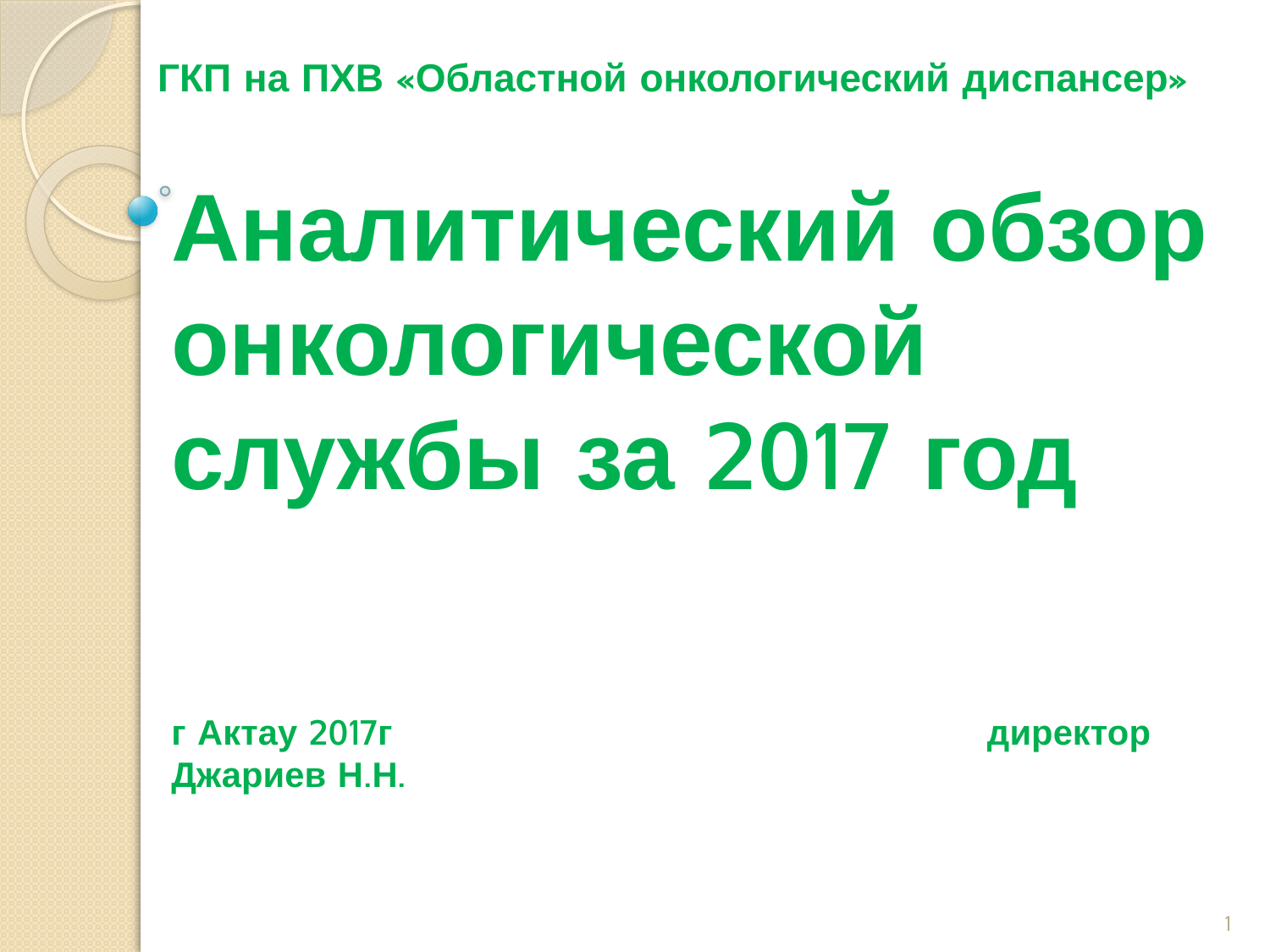

# ГКП на ПХВ «Областной онкологический диспансер»
Аналитический обзор онкологической службы за 2017 год

г Актау 2017г                                                    директор  Джариев Н.Н.
1